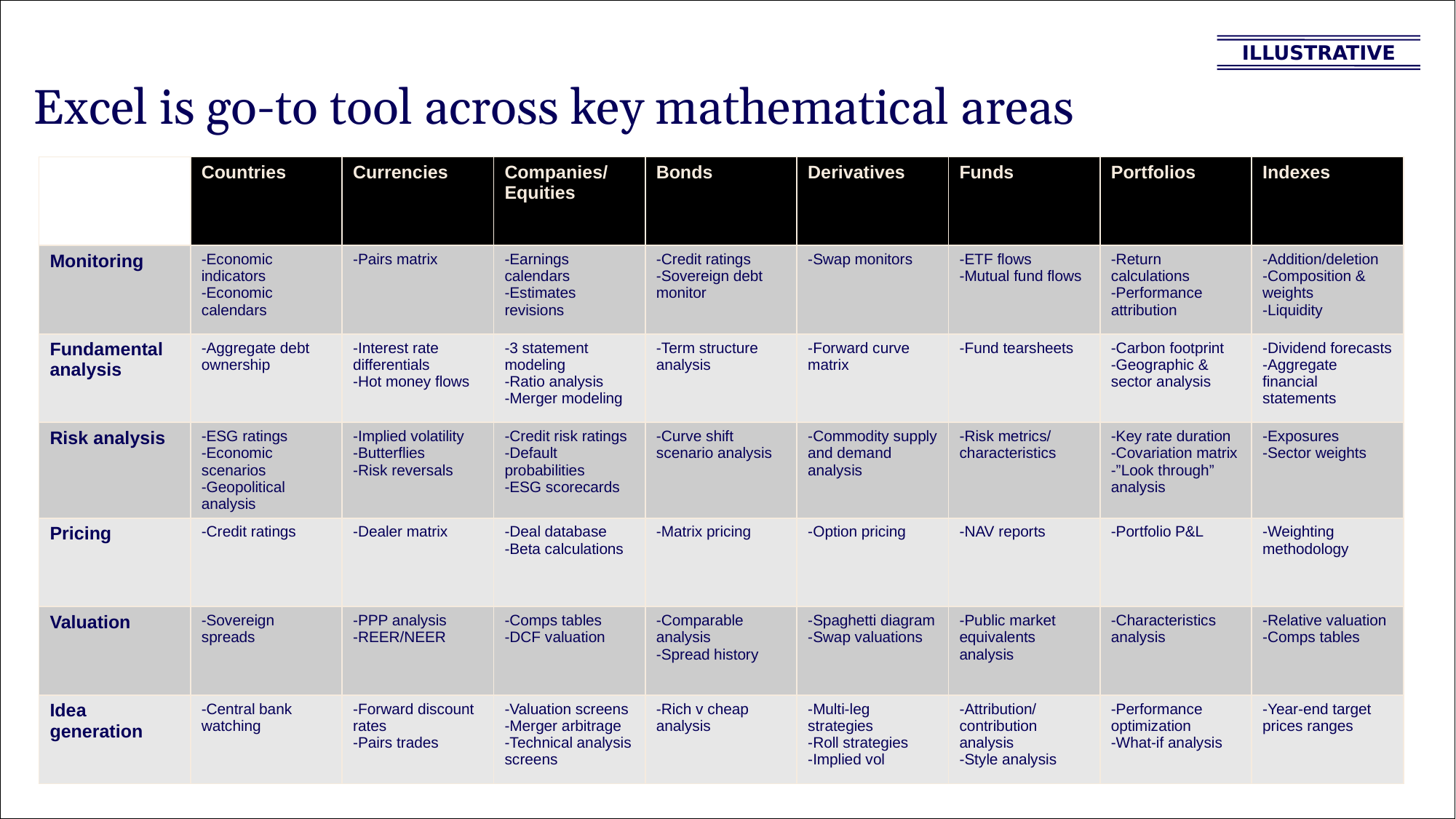

ILLUSTRATIVE

Excel is go-to tool across key mathematical areas

|  | Countries | Currencies | Companies/ Equities | Bonds | Derivatives | Funds | Portfolios | Indexes |
| --- | --- | --- | --- | --- | --- | --- | --- | --- |
| Monitoring | -Economic indicators -Economic calendars | -Pairs matrix | -Earnings calendars -Estimates revisions | -Credit ratings -Sovereign debt monitor | -Swap monitors | -ETF flows -Mutual fund flows | -Return calculations -Performance attribution | -Addition/deletion -Composition & weights -Liquidity |
| Fundamental analysis | -Aggregate debt ownership | -Interest rate differentials -Hot money flows | -3 statement modeling -Ratio analysis -Merger modeling | -Term structure analysis | -Forward curve matrix | -Fund tearsheets | -Carbon footprint -Geographic & sector analysis | -Dividend forecasts -Aggregate financial statements |
| Risk analysis | -ESG ratings -Economic scenarios -Geopolitical analysis | -Implied volatility -Butterflies -Risk reversals | -Credit risk ratings -Default probabilities -ESG scorecards | -Curve shift scenario analysis | -Commodity supply and demand analysis | -Risk metrics/ characteristics | -Key rate duration -Covariation matrix -”Look through” analysis | -Exposures -Sector weights |
| Pricing | -Credit ratings | -Dealer matrix | -Deal database -Beta calculations | -Matrix pricing | -Option pricing | -NAV reports | -Portfolio P&L | -Weighting methodology |
| Valuation | -Sovereign spreads | -PPP analysis -REER/NEER | -Comps tables -DCF valuation | -Comparable analysis -Spread history | -Spaghetti diagram -Swap valuations | -Public market equivalents analysis | -Characteristics analysis | -Relative valuation -Comps tables |
| Idea generation | -Central bank watching | -Forward discount rates -Pairs trades | -Valuation screens -Merger arbitrage -Technical analysis screens | -Rich v cheap analysis | -Multi-leg strategies -Roll strategies -Implied vol | -Attribution/ contribution analysis -Style analysis | -Performance optimization -What-if analysis | -Year-end target prices ranges |